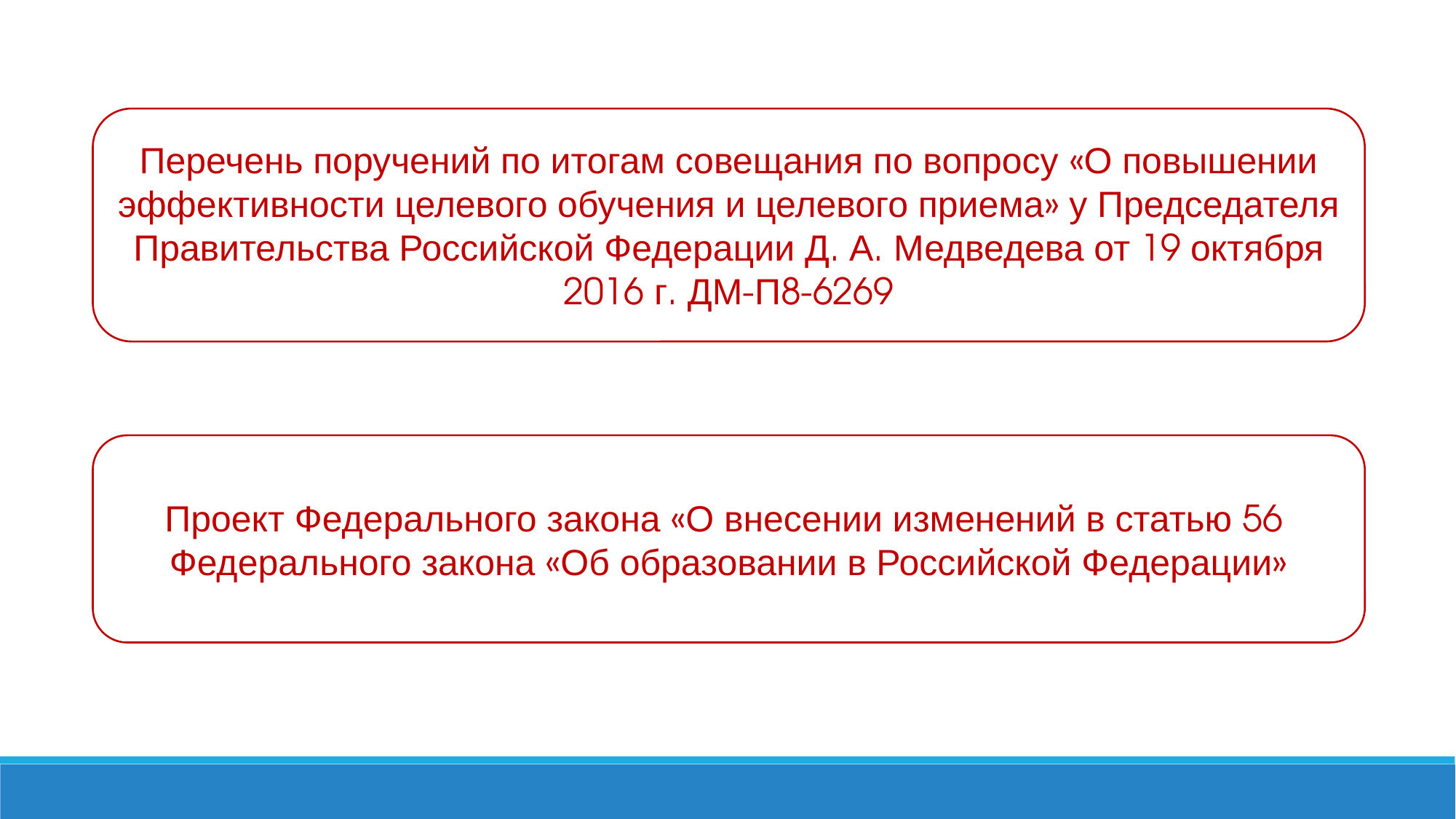

Перечень поручений по итогам совещания по вопросу «О повышении эффективности целевого обучения и целевого приема» у Председателя Правительства Российской Федерации Д. А. Медведева от 19 октября 2016 г. ДМ-П8-6269
Проект Федерального закона «О внесении изменений в статью 56  Федерального закона «Об образовании в Российской Федерации»